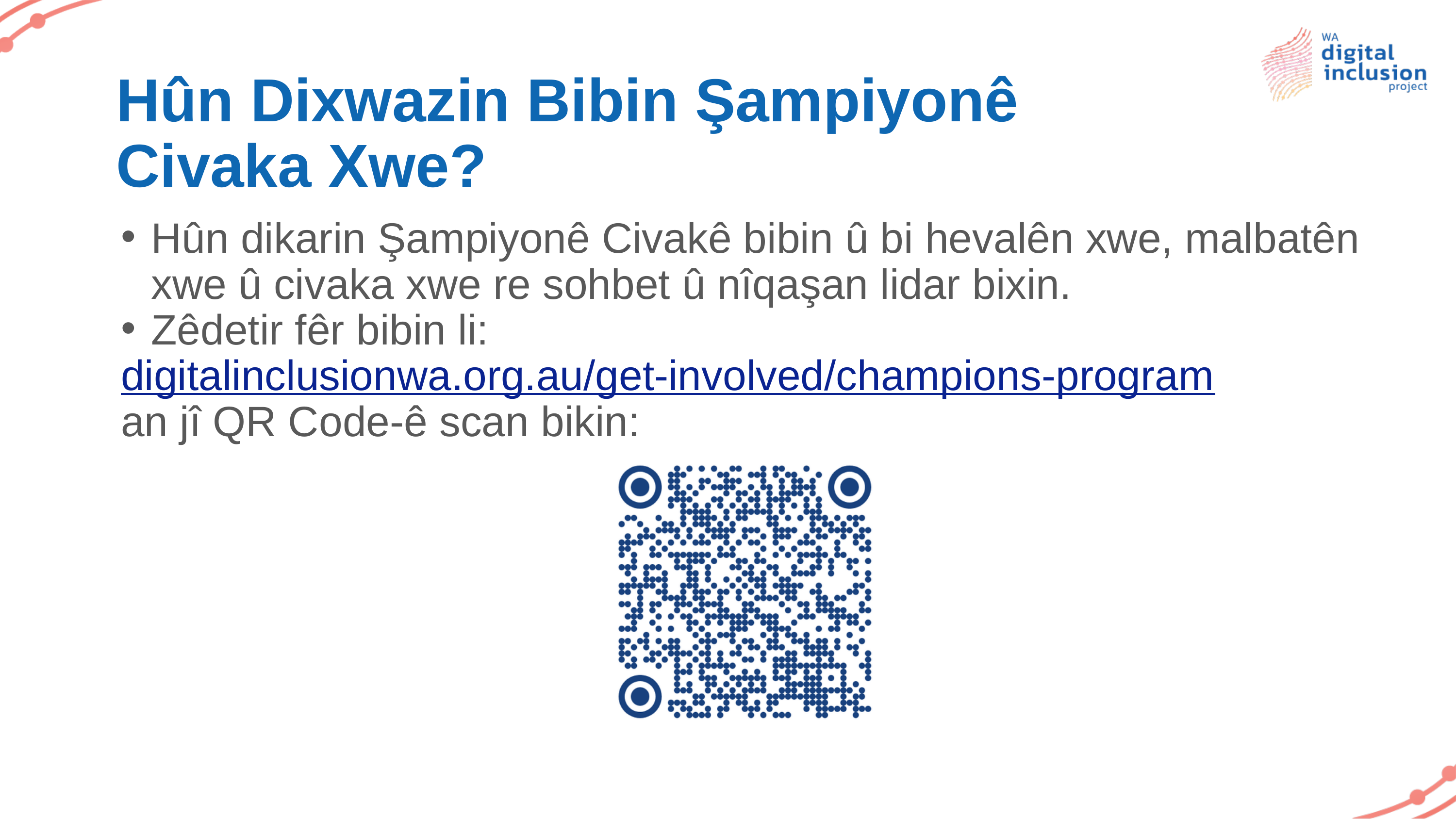

Hûn Dixwazin Bibin Şampiyonê Civaka Xwe?
Hûn dikarin Şampiyonê Civakê bibin û bi hevalên xwe, malbatên xwe û civaka xwe re sohbet û nîqaşan lidar bixin.
Zêdetir fêr bibin li:
digitalinclusionwa.org.au/get-involved/champions-program
an jî QR Code-ê scan bikin:

Lotterywest is the major supporter of the WA Digital Inclusion Project. WACOSS is leading the initiative and is responsible for project governance.